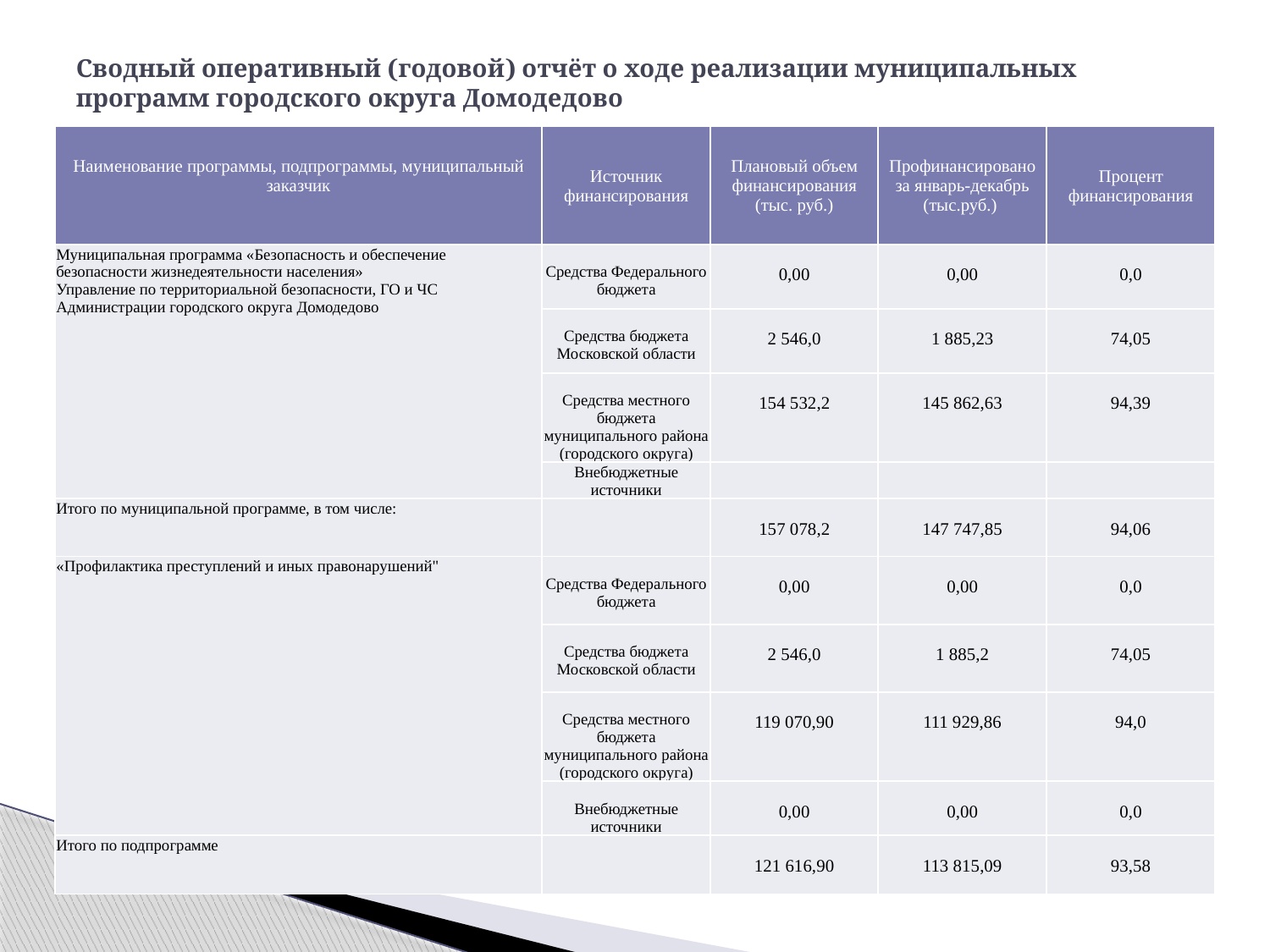

# Сводный оперативный (годовой) отчёт о ходе реализации муниципальных программ городского округа Домодедово
| Наименование программы, подпрограммы, муниципальный заказчик | Источник финансирования | Плановый объем финансирования (тыс. руб.) | Профинансировано за январь-декабрь (тыс.руб.) | Процент финансирования |
| --- | --- | --- | --- | --- |
| Муниципальная программа «Безопасность и обеспечение безопасности жизнедеятельности населения» Управление по территориальной безопасности, ГО и ЧС Администрации городского округа Домодедово | Средства Федерального бюджета | 0,00 | 0,00 | 0,0 |
|  | Средства бюджета Московской области | 2 546,0 | 1 885,23 | 74,05 |
|  | Средства местного бюджета муниципального района (городского округа) | 154 532,2 | 145 862,63 | 94,39 |
|  | Внебюджетные источники |  |  |  |
| Итого по муниципальной программе, в том числе: |  | 157 078,2 | 147 747,85 | 94,06 |
| «Профилактика преступлений и иных правонарушений" | Средства Федерального бюджета | 0,00 | 0,00 | 0,0 |
|  | Средства бюджета Московской области | 2 546,0 | 1 885,2 | 74,05 |
|  | Средства местного бюджета муниципального района (городского округа) | 119 070,90 | 111 929,86 | 94,0 |
|  | Внебюджетные источники | 0,00 | 0,00 | 0,0 |
| Итого по подпрограмме |  | 121 616,90 | 113 815,09 | 93,58 |